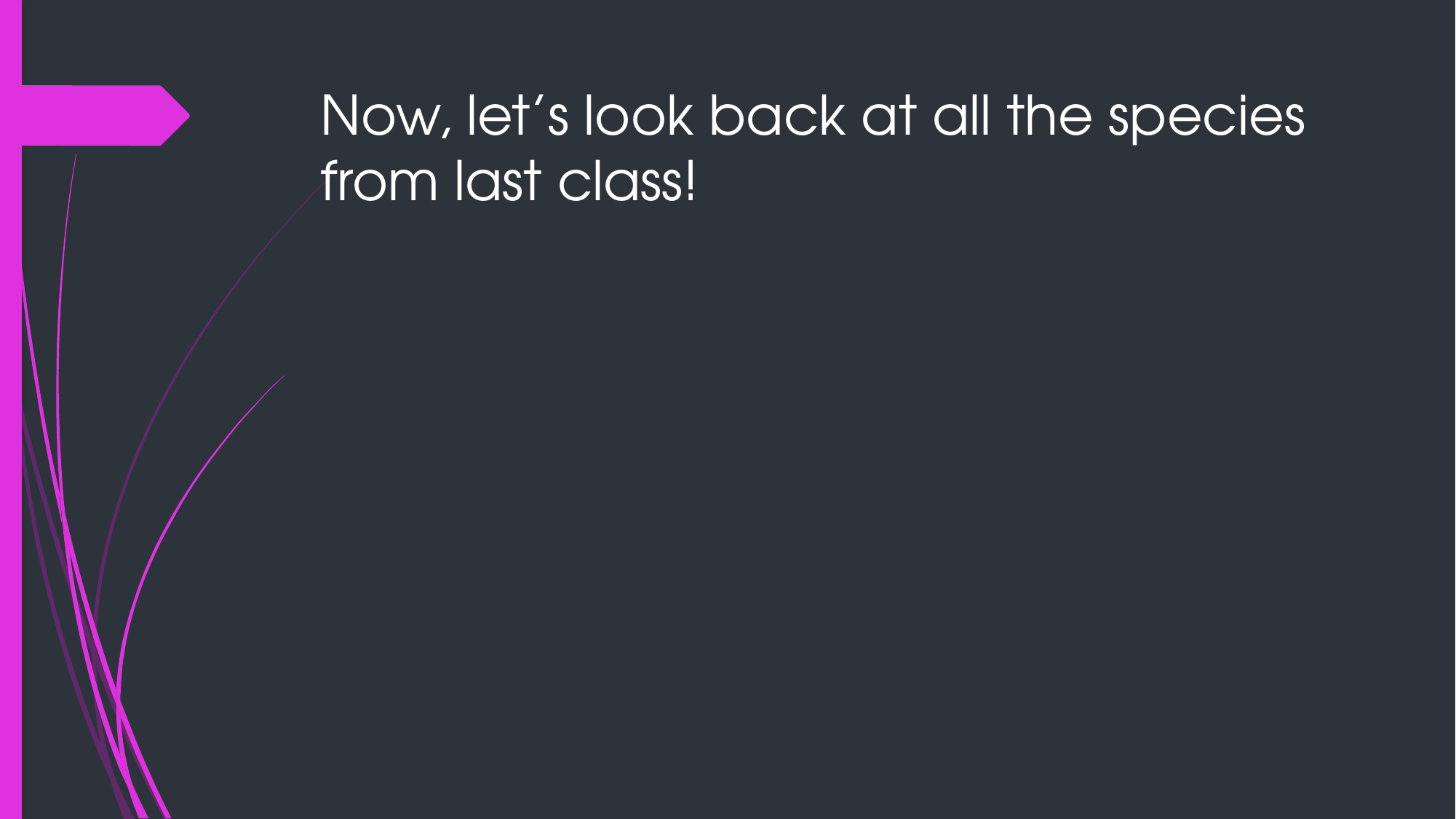

# Now, let’s look back at all the species from last class!